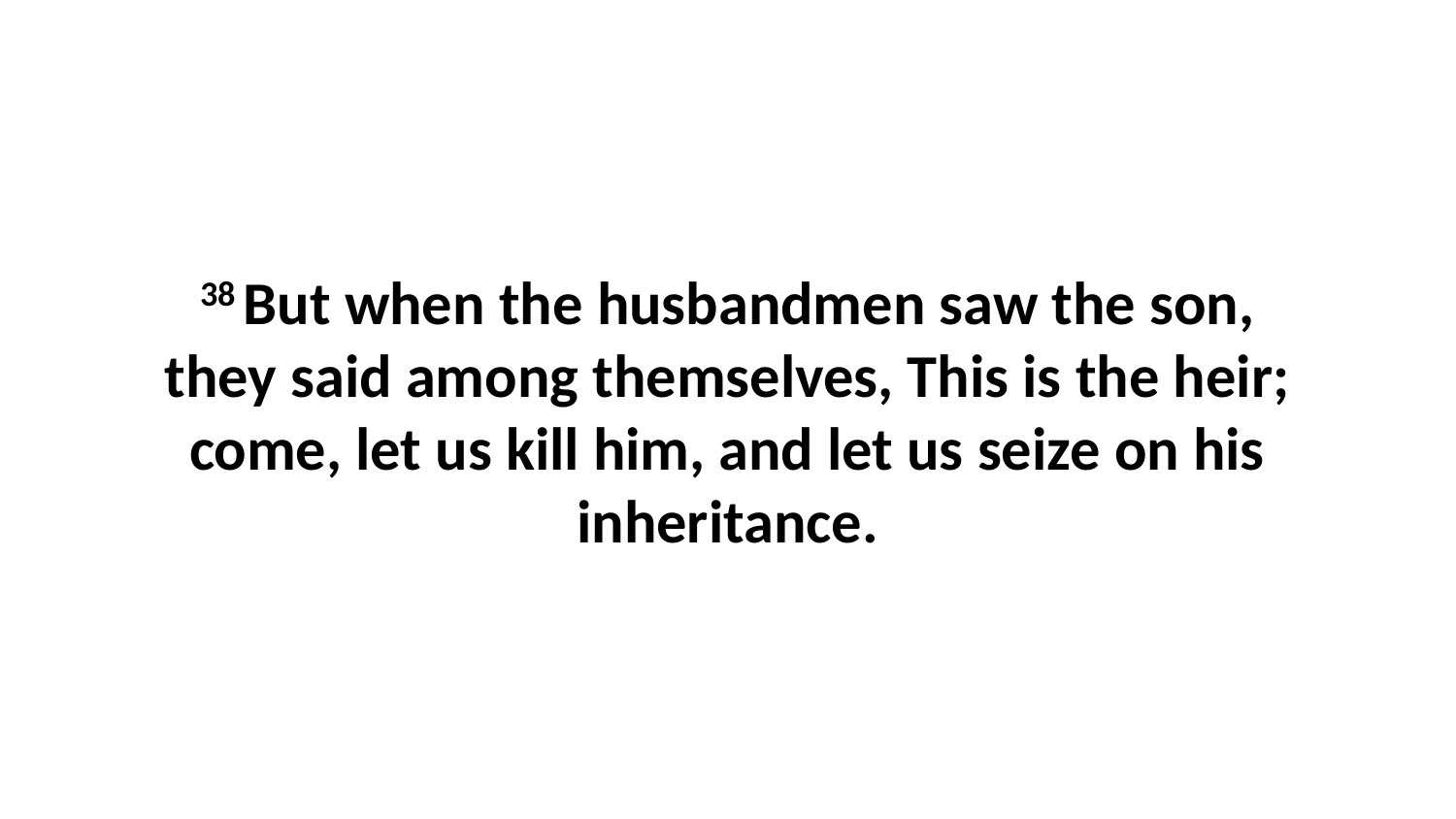

38 But when the husbandmen saw the son, they said among themselves, This is the heir; come, let us kill him, and let us seize on his inheritance.